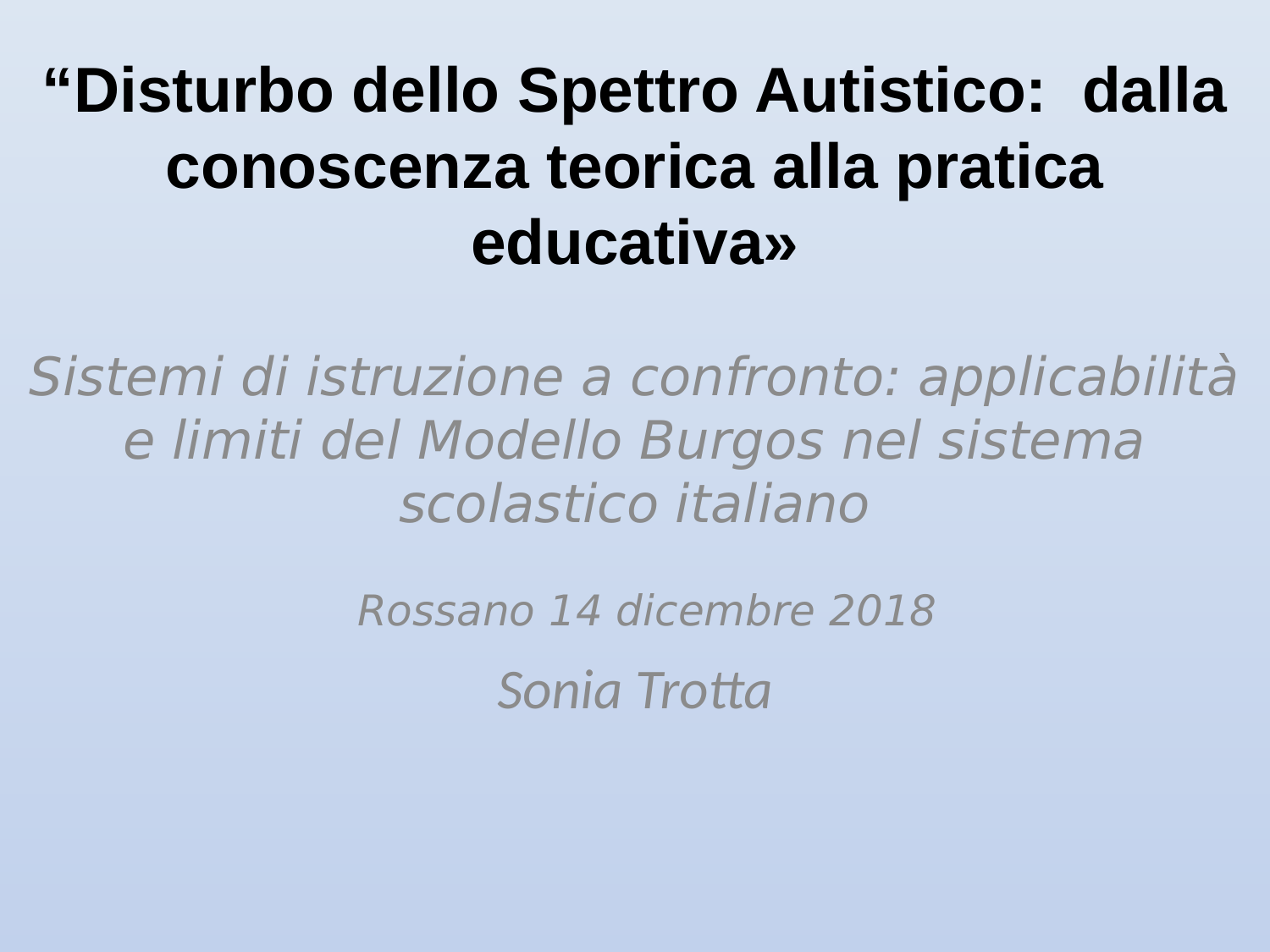

# “Disturbo dello Spettro Autistico:  dalla conoscenza teorica alla pratica educativa»
Sistemi di istruzione a confronto: applicabilità e limiti del Modello Burgos nel sistema scolastico italiano
 Rossano 14 dicembre 2018
Sonia Trotta